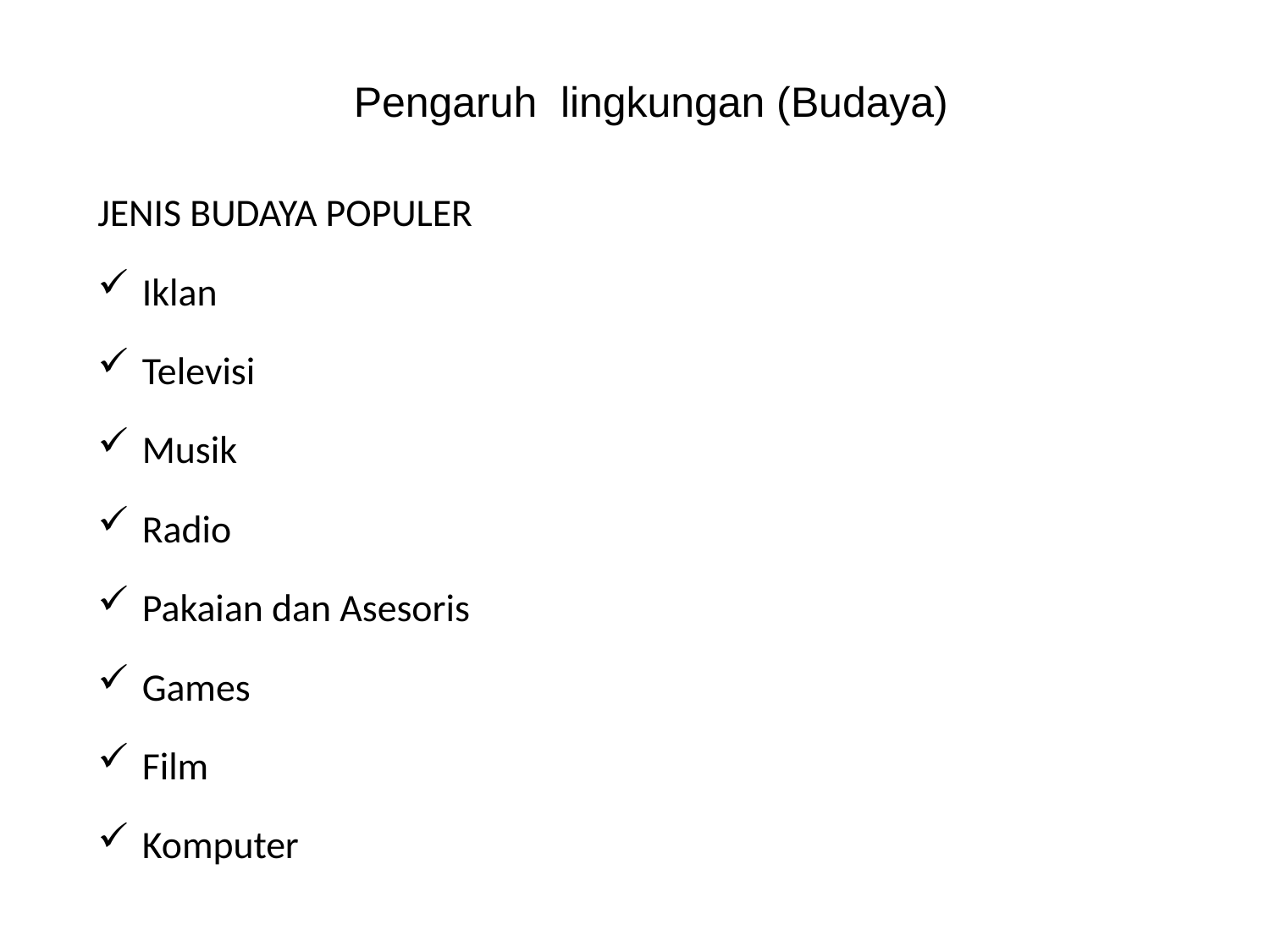

# Pengaruh  lingkungan (Budaya)
JENIS BUDAYA POPULER
Iklan
Televisi
Musik
Radio
Pakaian dan Asesoris
Games
Film
Komputer